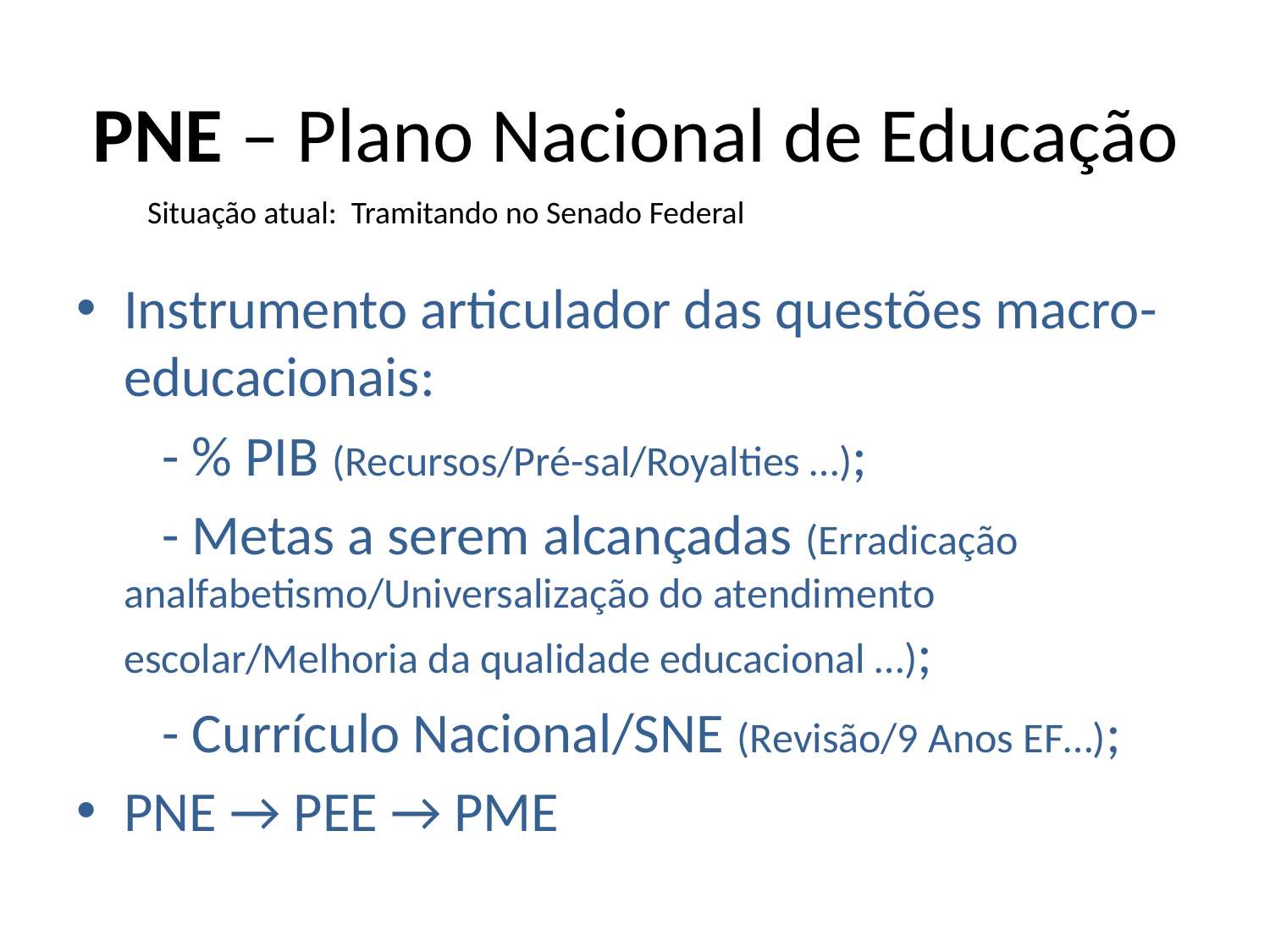

# PNE – Plano Nacional de Educação
Situação atual:  Tramitando no Senado Federal
Instrumento articulador das questões macro-educacionais:
	   - % PIB (Recursos/Pré-sal/Royalties …);
	   - Metas a serem alcançadas (Erradicação analfabetismo/Universalização do atendimento escolar/Melhoria da qualidade educacional …);
	   - Currículo Nacional/SNE (Revisão/9 Anos EF…);
PNE → PEE → PME